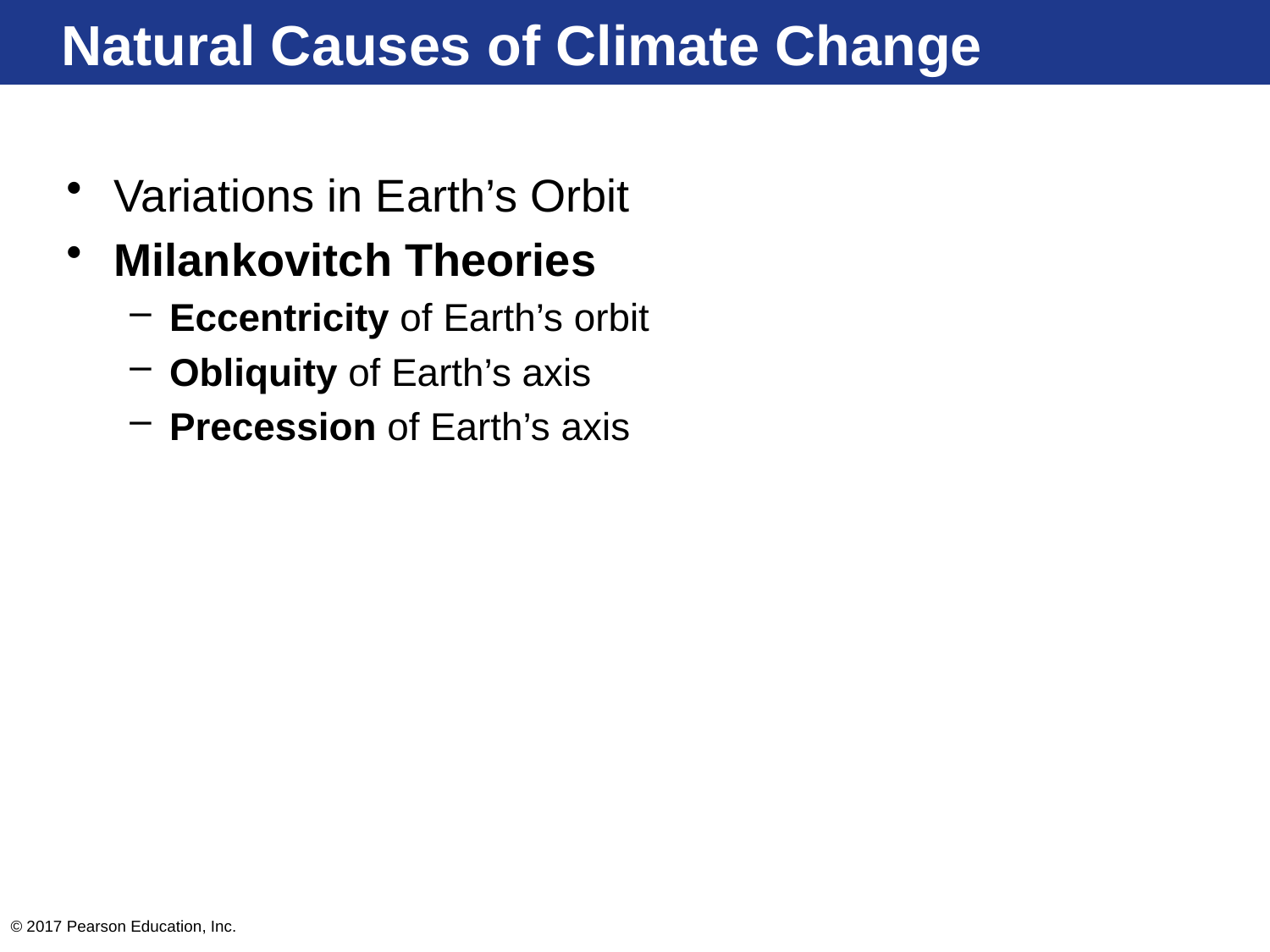

# Natural Causes of Climate Change
Variations in Earth’s Orbit
Milankovitch Theories
Eccentricity of Earth’s orbit
Obliquity of Earth’s axis
Precession of Earth’s axis